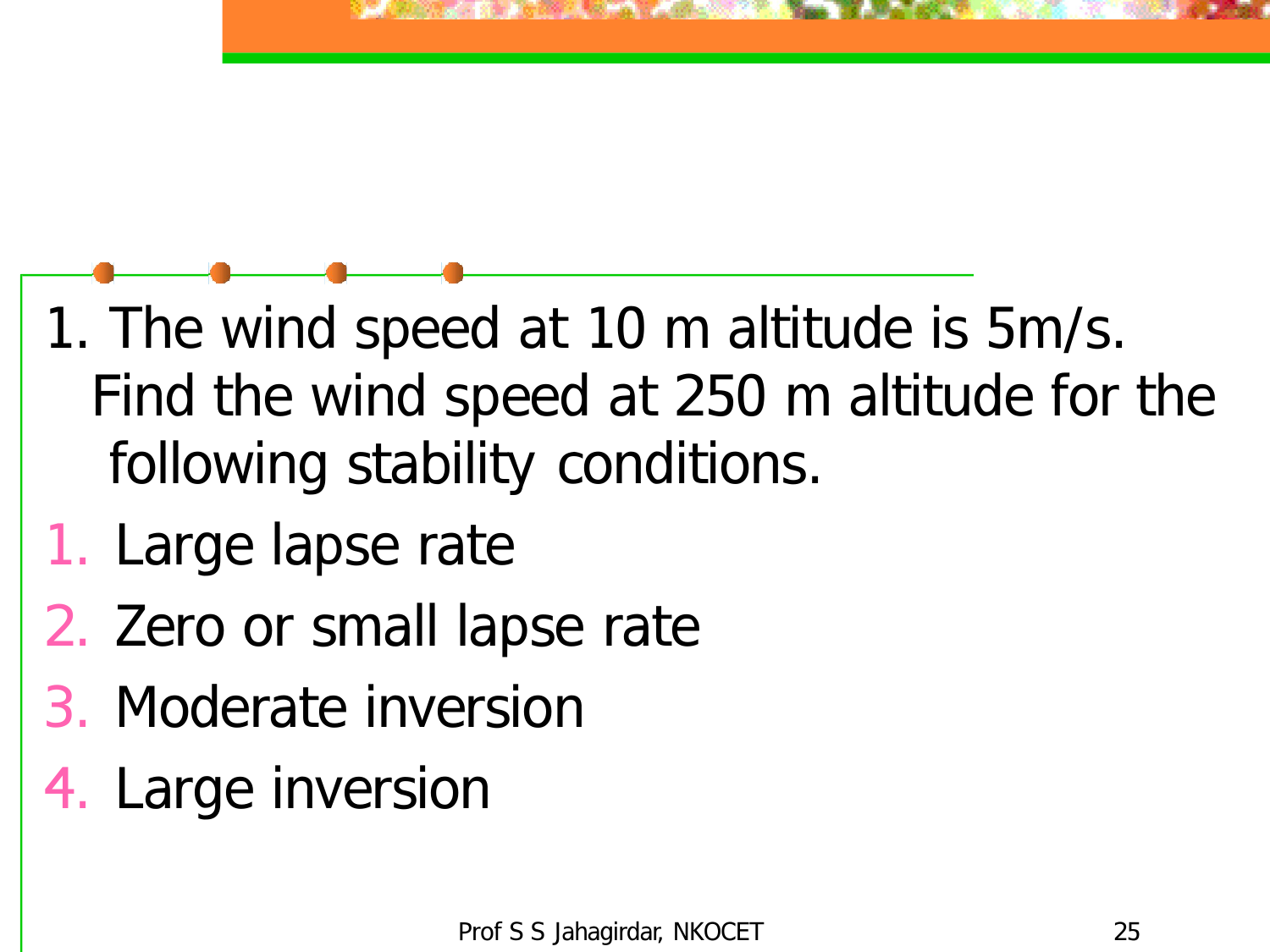

1. The wind speed at 10 m altitude is 5m/s.  Find the wind speed at 250 m altitude for the  following stability conditions.
Large lapse rate
Zero or small lapse rate
Moderate inversion
Large inversion
Prof S S Jahagirdar, NKOCET
25